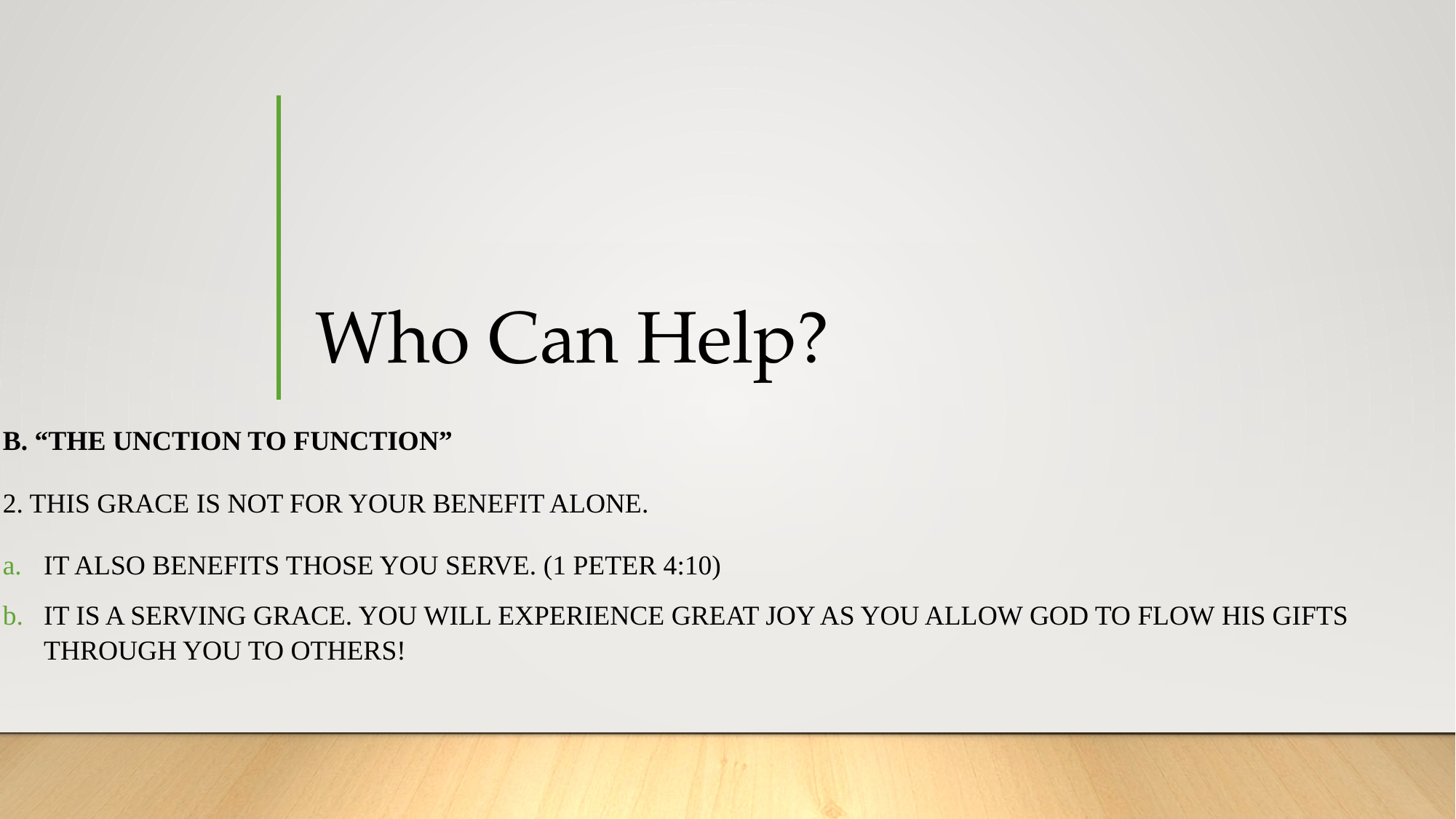

# Who Can Help?
B. “The Unction to Function”
2. This grace is not for your benefit alone.
It also benefits those you serve. (1 peter 4:10)
It is a serving grace. You will experience great joy as you allow God to flow His gifts through you to others!